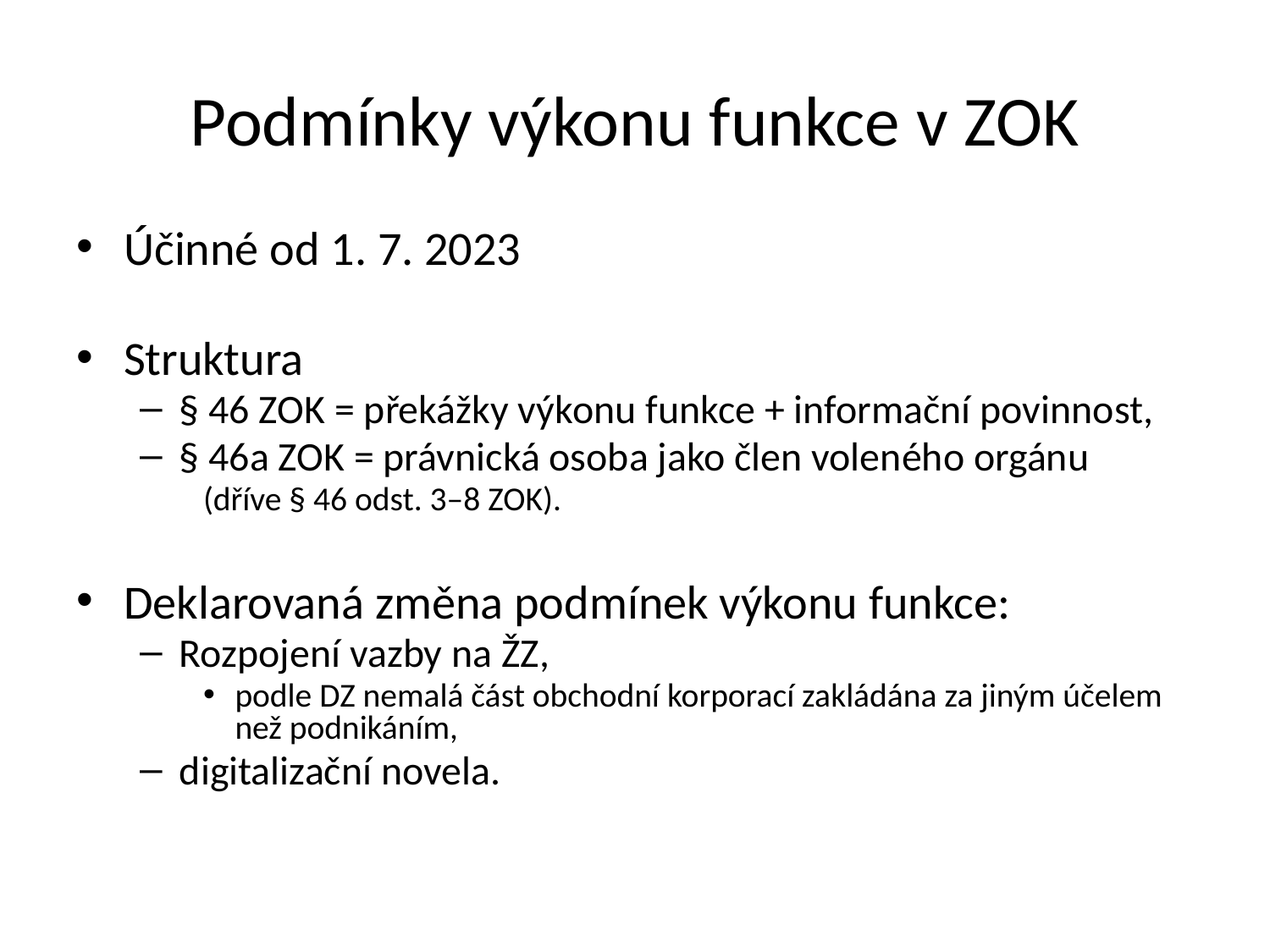

Podmínky výkonu funkce v ZOK
Účinné od 1. 7. 2023

Struktura
§ 46 ZOK = překážky výkonu funkce + informační povinnost,
§ 46a ZOK = právnická osoba jako člen voleného orgánu
(dříve § 46 odst. 3–8 ZOK).

Deklarovaná změna podmínek výkonu funkce:
Rozpojení vazby na ŽZ,
podle DZ nemalá část obchodní korporací zakládána za jiným účelem než podnikáním,
digitalizační novela.